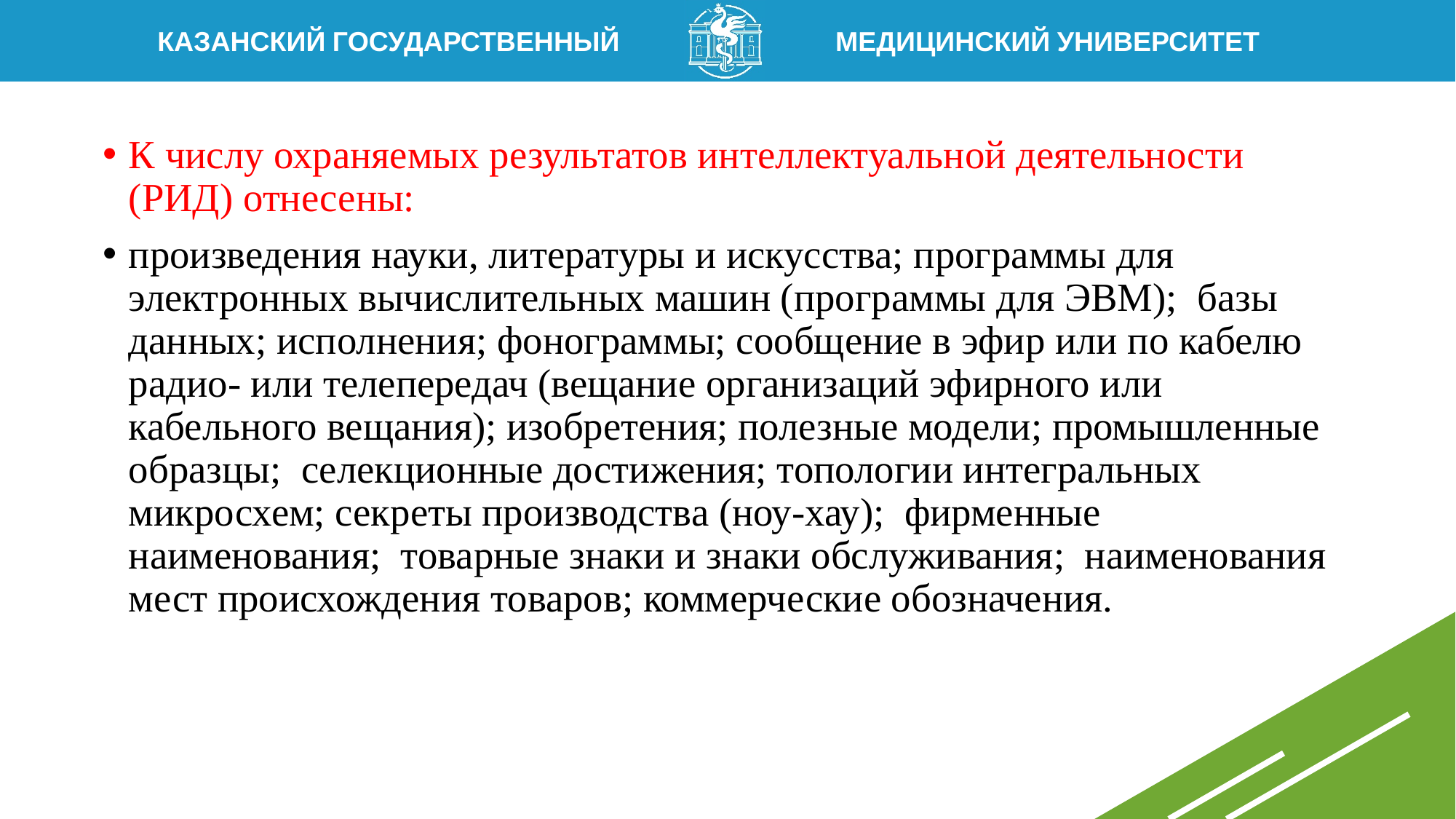

К числу охраняемых результатов интеллектуальной деятельности (РИД) отнесены:
произведения науки, литературы и искусства; программы для электронных вычислительных машин (программы для ЭВМ);  базы данных; исполнения; фонограммы; сообщение в эфир или по кабелю радио- или телепередач (вещание организаций эфирного или кабельного вещания); изобретения; полезные модели; промышленные образцы;  селекционные достижения; топологии интегральных микросхем; секреты производства (ноу-хау);  фирменные наименования;  товарные знаки и знаки обслуживания;  наименования мест происхождения товаров; коммерческие обозначения.